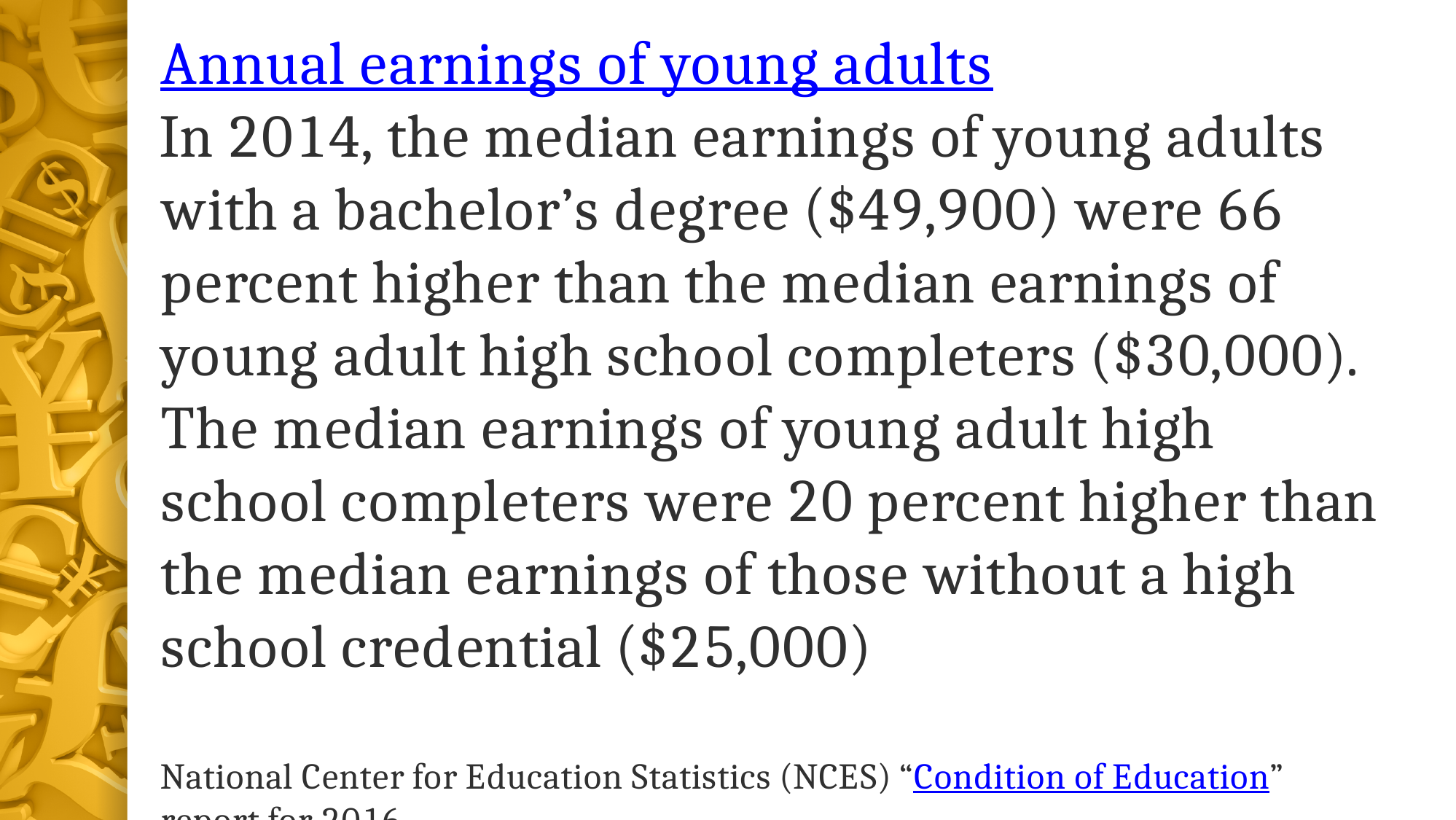

Annual earnings of young adults
In 2014, the median earnings of young adults with a bachelor’s degree ($49,900) were 66 percent higher than the median earnings of young adult high school completers ($30,000). The median earnings of young adult high school completers were 20 percent higher than the median earnings of those without a high school credential ($25,000)

National Center for Education Statistics (NCES) “Condition of Education” report for 2016